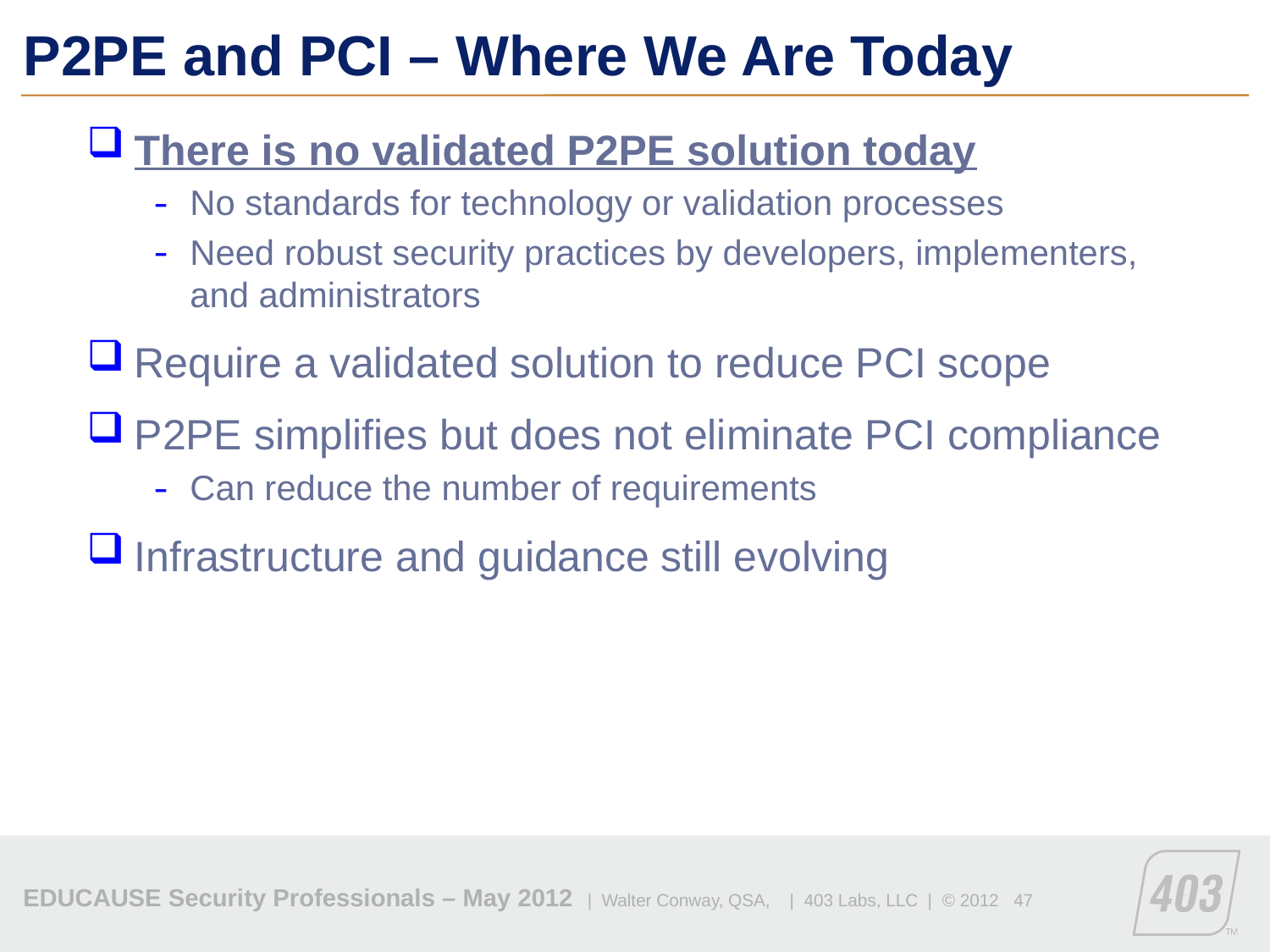

# P2PE and PCI – Where We Are Today
There is no validated P2PE solution today
No standards for technology or validation processes
Need robust security practices by developers, implementers, and administrators
Require a validated solution to reduce PCI scope
P2PE simplifies but does not eliminate PCI compliance
Can reduce the number of requirements
Infrastructure and guidance still evolving